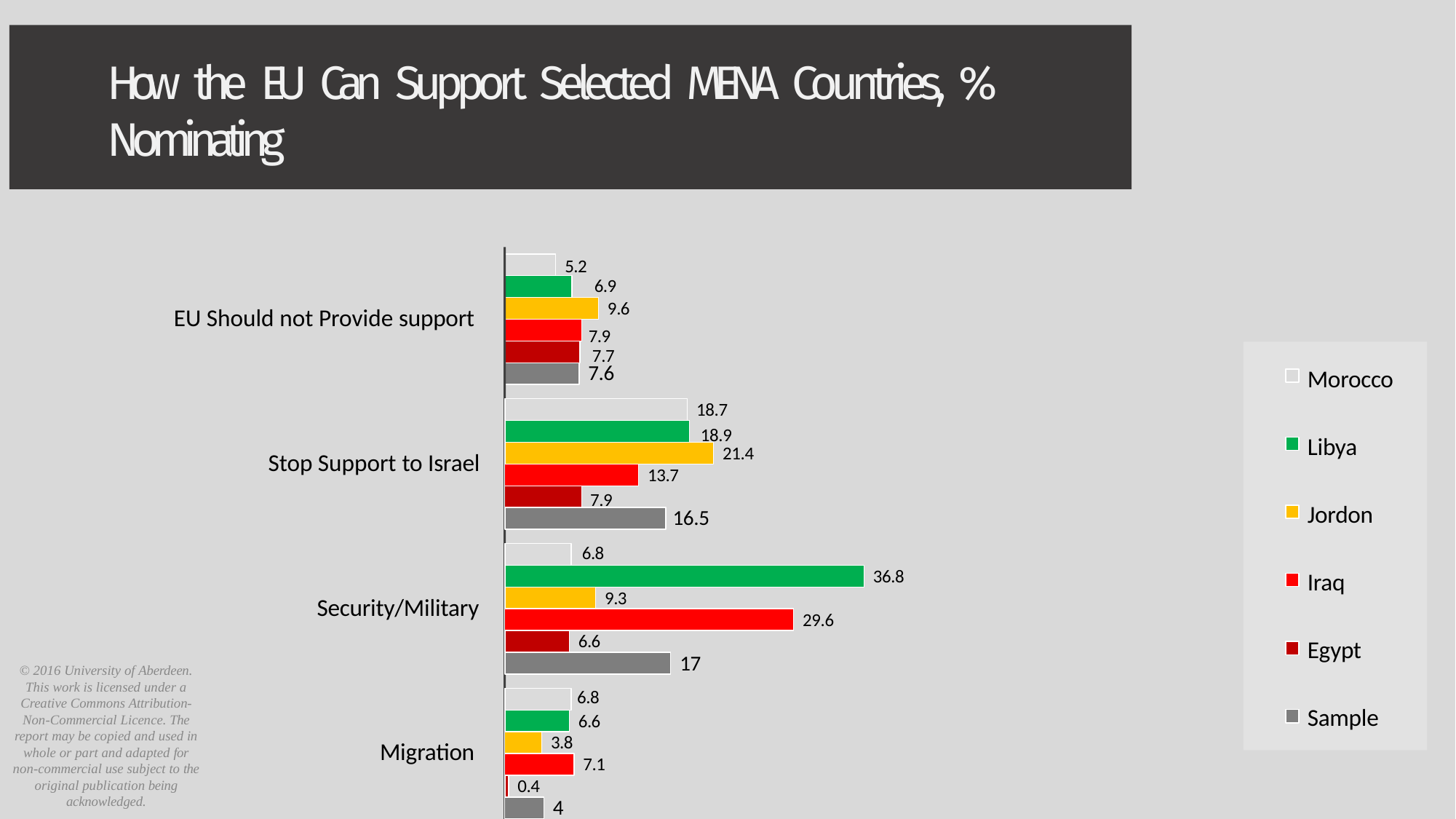

# How the EU Can Support Selected MENA Countries, % Nominating

5.2
6.9

9.6

EU Should not Provide support

7.9

7.7
7.6

Morocco
Libya Jordon Iraq Egypt Sample
18.7

18.9

21.4

Stop Support to Israel
13.7

7.9
16.5

6.8

36.8

9.3

Security/Military
29.6

6.6

17

© 2016 University of Aberdeen. This work is licensed under a Creative Commons Attribution- Non-Commercial Licence. The report may be copied and used in whole or part and adapted for non-commercial use subject to the original publication being acknowledged.
6.8

6.6

3.8

Migration
7.1

0.4

4